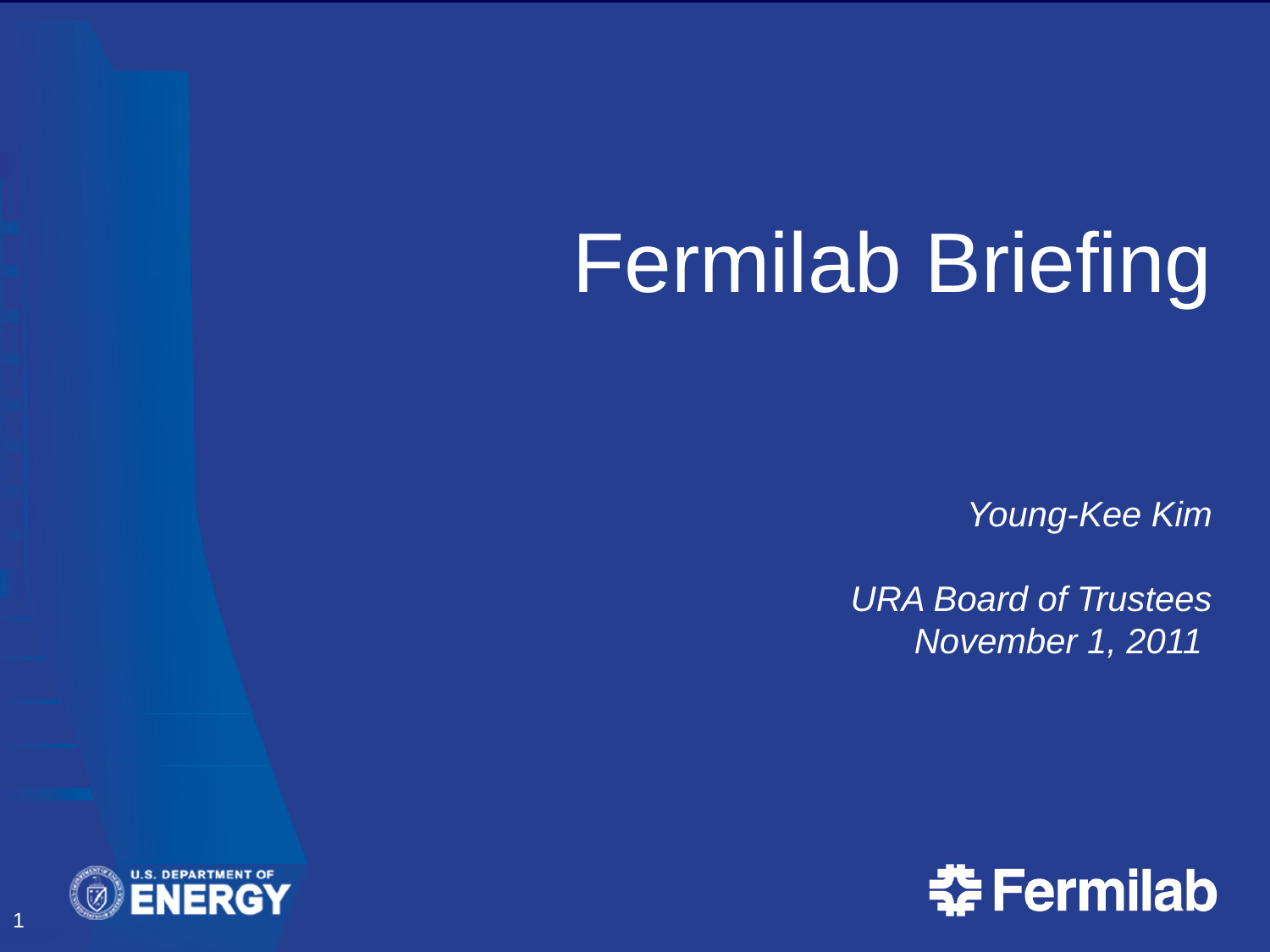

# Fermilab Briefing Young-Kee Kim URA Board of Trustees November 1, 2011
1